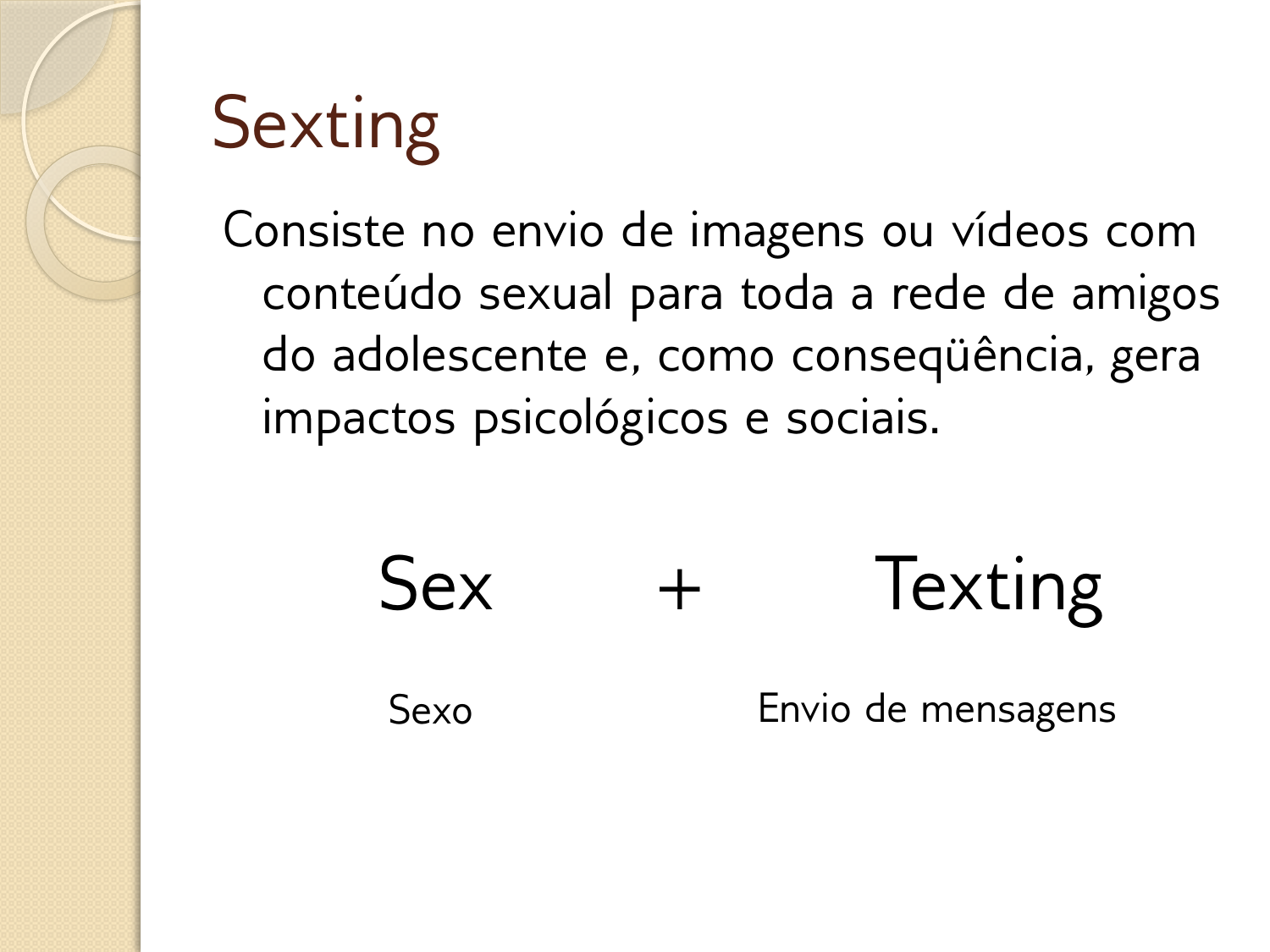

# Sexting
Consiste no envio de imagens ou vídeos com conteúdo sexual para toda a rede de amigos do adolescente e, como conseqüência, gera impactos psicológicos e sociais.
Sex
+
Texting
Envio de mensagens
Sexo